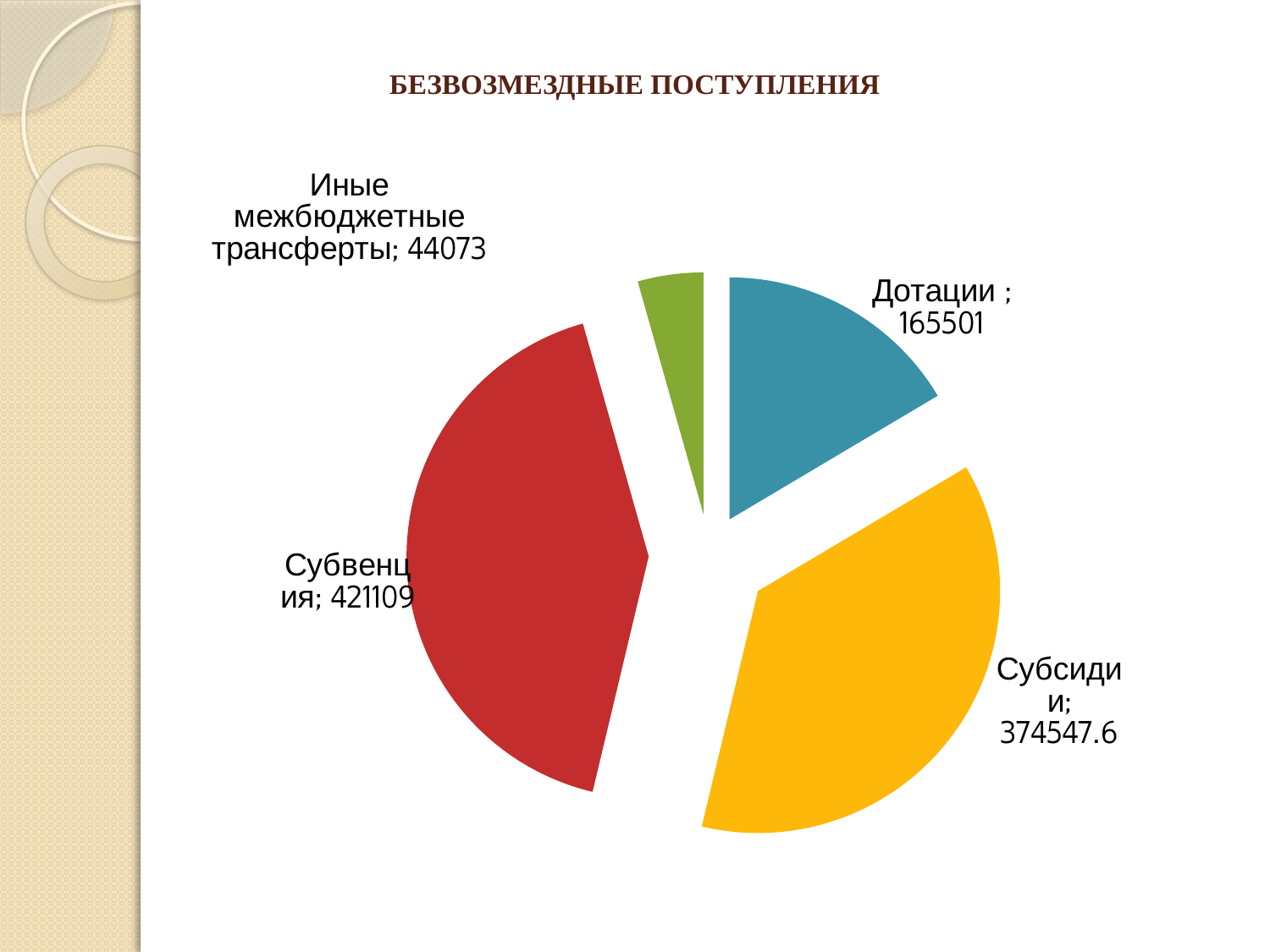

# БЕЗВОЗМЕЗДНЫЕ ПОСТУПЛЕНИЯ

### Chart

| Category | тыс.руб. |
|---|---|
| Дотации  | 165501.0 |
| Субсидии | 374547.6 |
| Субвенция | 421109.0 |
| Иные межбюджетные трансферты | 44073.0 |